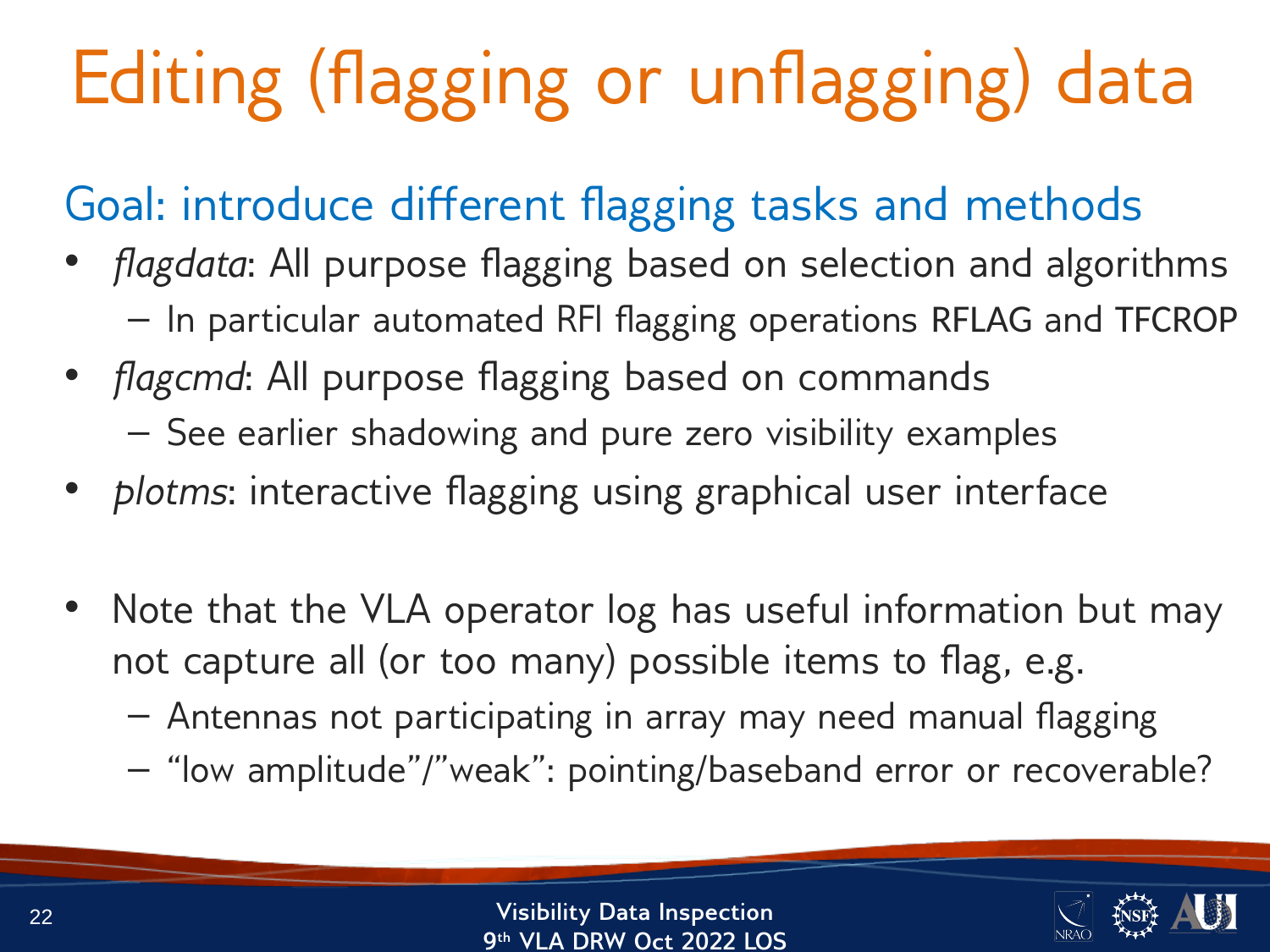

Editing (flagging or unflagging) data
Goal: introduce different flagging tasks and methods
flagdata: All purpose flagging based on selection and algorithms
In particular automated RFI flagging operations RFLAG and TFCROP
flagcmd: All purpose flagging based on commands
See earlier shadowing and pure zero visibility examples
plotms: interactive flagging using graphical user interface

Note that the VLA operator log has useful information but may not capture all (or too many) possible items to flag, e.g.
Antennas not participating in array may need manual flagging
“low amplitude”/”weak”: pointing/baseband error or recoverable?